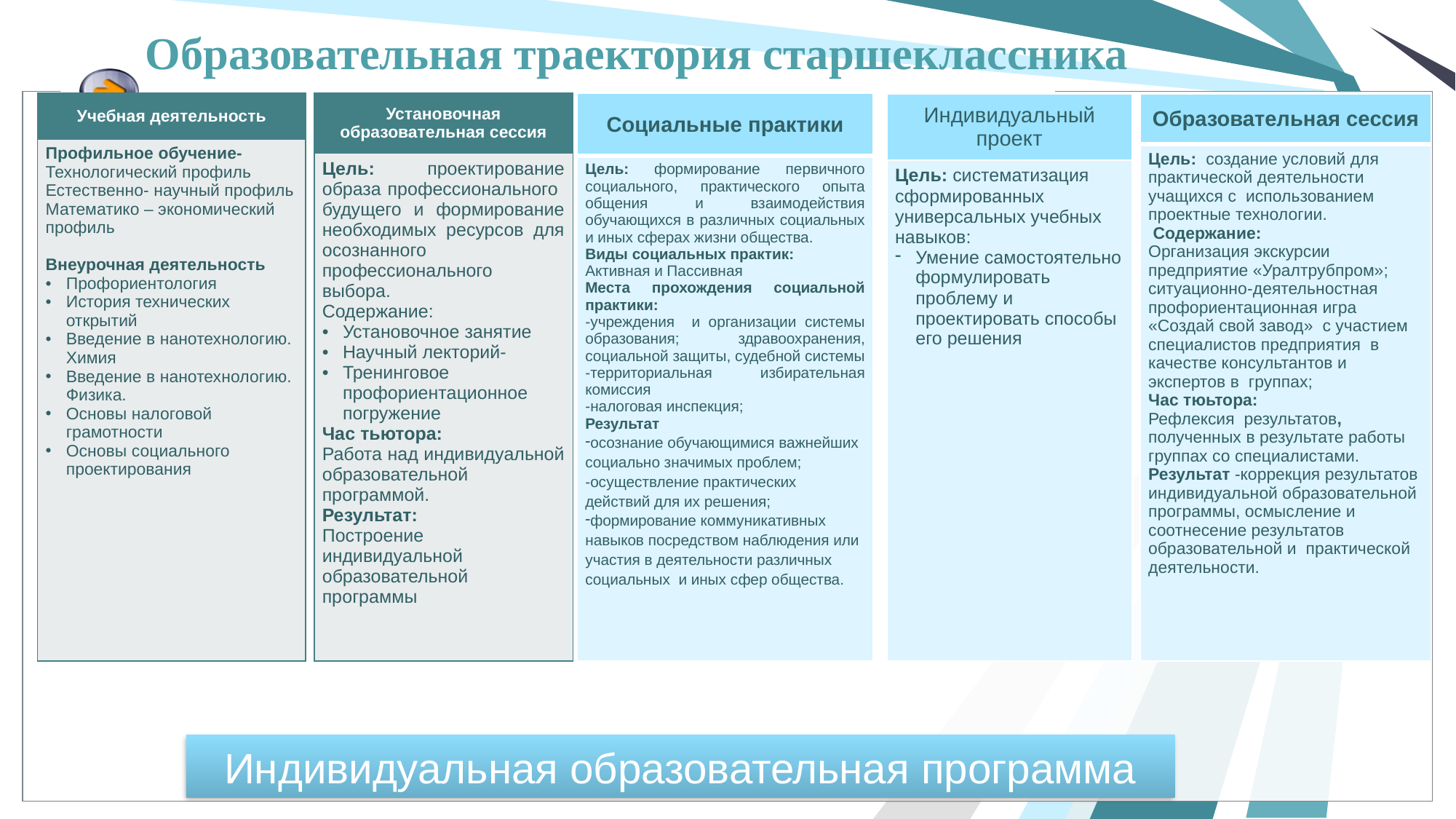

Образовательная траектория старшеклассника
| Учебная деятельность |
| --- |
| Профильное обучение- Технологический профиль Естественно- научный профиль Математико – экономический профиль Внеурочная деятельность Профориентология История технических открытий Введение в нанотехнологию. Химия Введение в нанотехнологию. Физика. Основы налоговой грамотности Основы социального проектирования |
| Установочная образовательная сессия |
| --- |
| Цель: проектирование образа профессионального будущего и формирование необходимых ресурсов для осознанного профессионального выбора. Содержание: Установочное занятие Научный лекторий- Тренинговое профориентационное погружение Час тьютора: Работа над индивидуальной образовательной программой. Результат: Построение индивидуальной образовательной программы |
| Социальные практики |
| --- |
| Цель: формирование первичного социального, практического опыта общения и взаимодействия обучающихся в различных социальных и иных сферах жизни общества. Виды социальных практик: Активная и Пассивная Места прохождения социальной практики: -учреждения и организации системы образования; здравоохранения, социальной защиты, судебной системы -территориальная избирательная комиссия -налоговая инспекция; Результат осознание обучающимися важнейших социально значимых проблем; -осуществление практических действий для их решения; формирование коммуникативных навыков посредством наблюдения или участия в деятельности различных социальных и иных сфер общества. |
| Индивидуальный проект |
| --- |
| Цель: систематизация сформированных универсальных учебных навыков: Умение самостоятельно формулировать проблему и проектировать способы его решения |
| Образовательная сессия |
| --- |
| Цель: создание условий для практической деятельности учащихся с использованием проектные технологии. Содержание: Организация экскурсии предприятие «Уралтрубпром»; ситуационно-деятельностная профориентационная игра «Создай свой завод» с участием специалистов предприятия в качестве консультантов и экспертов в группах; Час тюьтора: Рефлексия результатов, полученных в результате работы группах со специалистами. Результат -коррекция результатов индивидуальной образовательной программы, осмысление и соотнесение результатов образовательной и практической деятельности. |
Индивидуальная образовательная программа